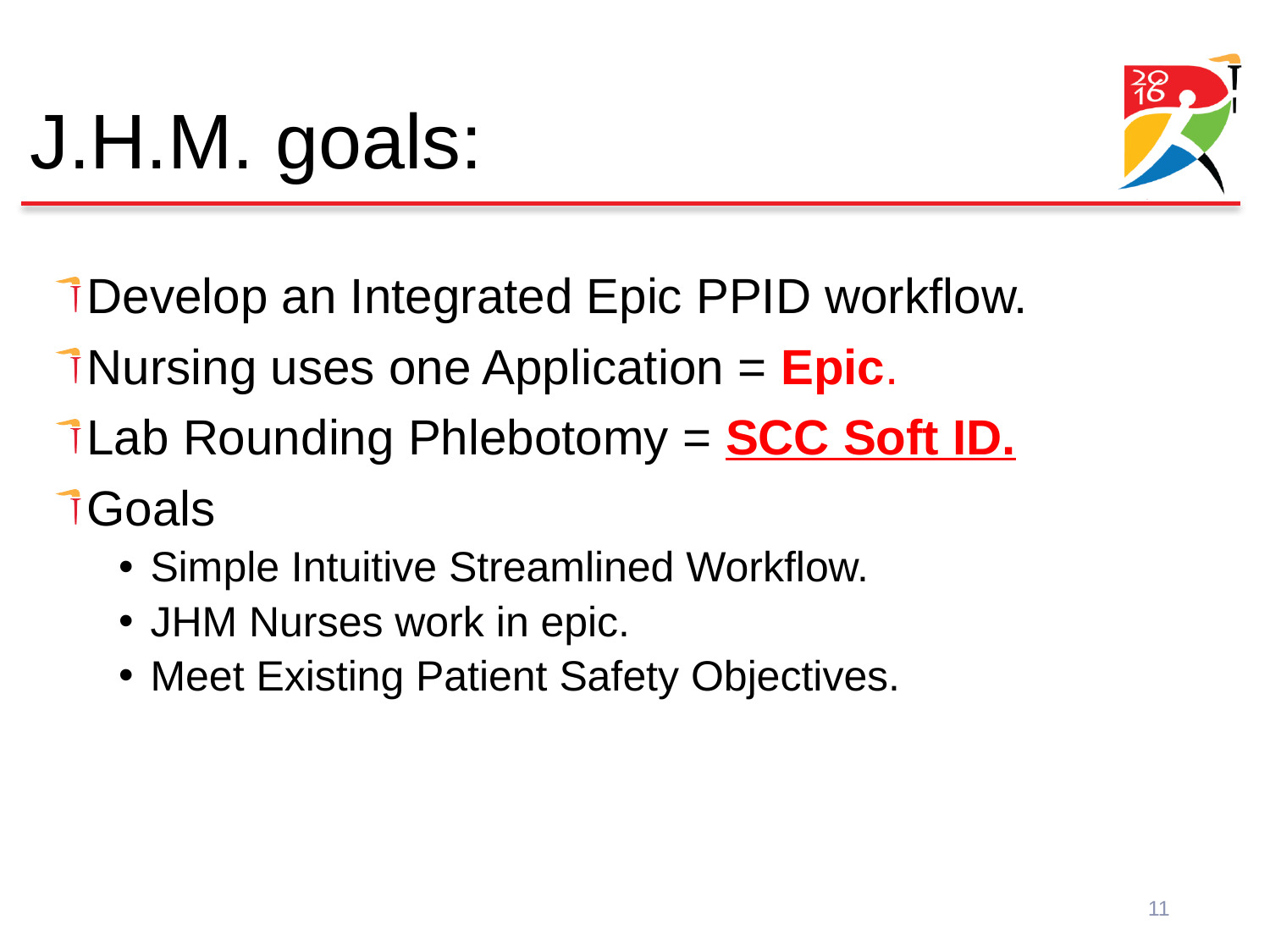

# J.H.M. goals:
Develop an Integrated Epic PPID workflow.
Nursing uses one Application = Epic.
Lab Rounding Phlebotomy = SCC Soft ID.
Goals
Simple Intuitive Streamlined Workflow.
JHM Nurses work in epic.
Meet Existing Patient Safety Objectives.

11